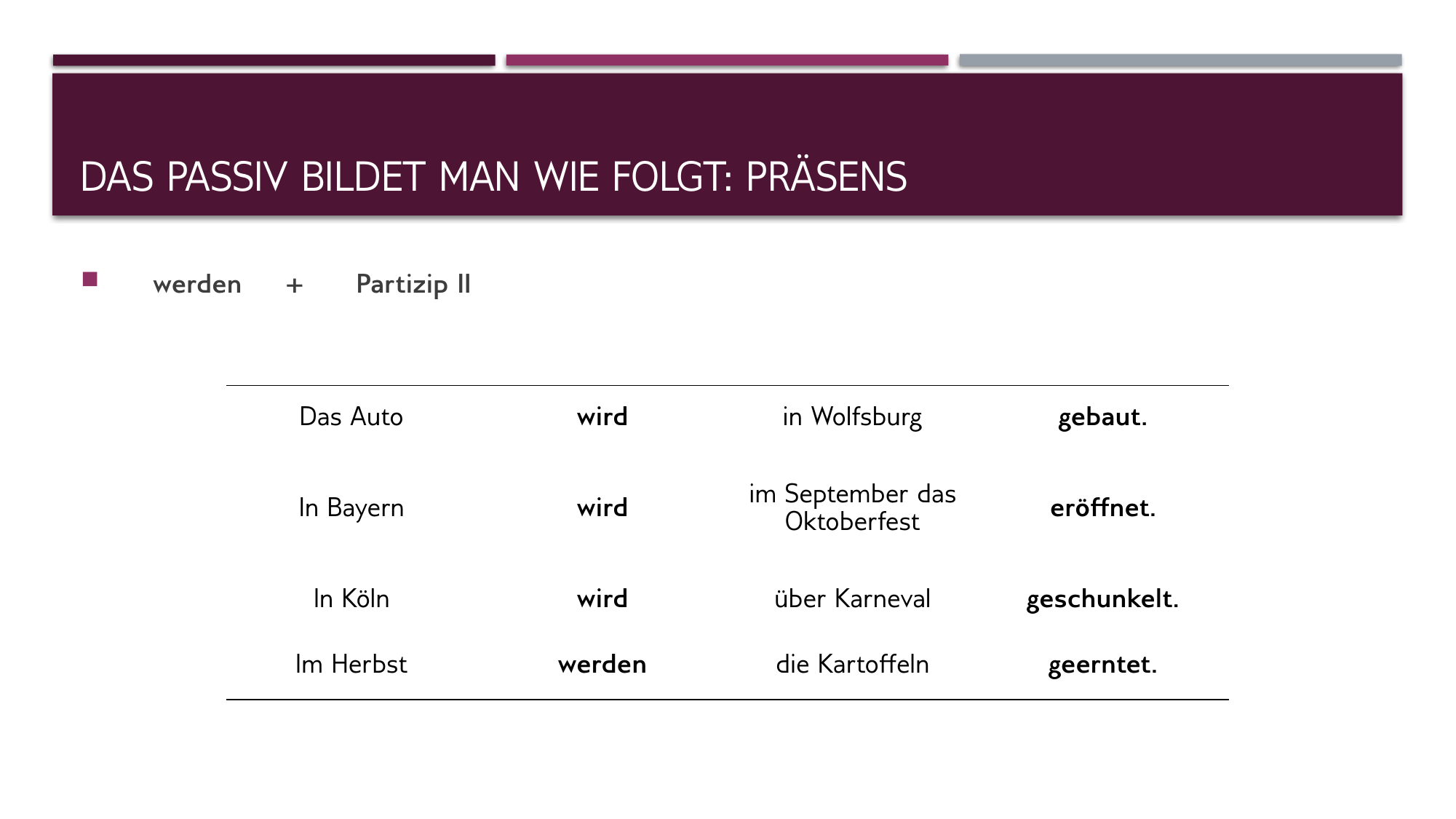

# Das Passiv bildet man wie folgt: Präsens
    werden     +      Partizip II

| Das Auto | wird | in Wolfsburg | gebaut. |
| --- | --- | --- | --- |
| In Bayern | wird | im September das Oktoberfest | eröffnet. |
| In Köln | wird | über Karneval | geschunkelt. |
| Im Herbst | werden | die Kartoffeln | geerntet. |